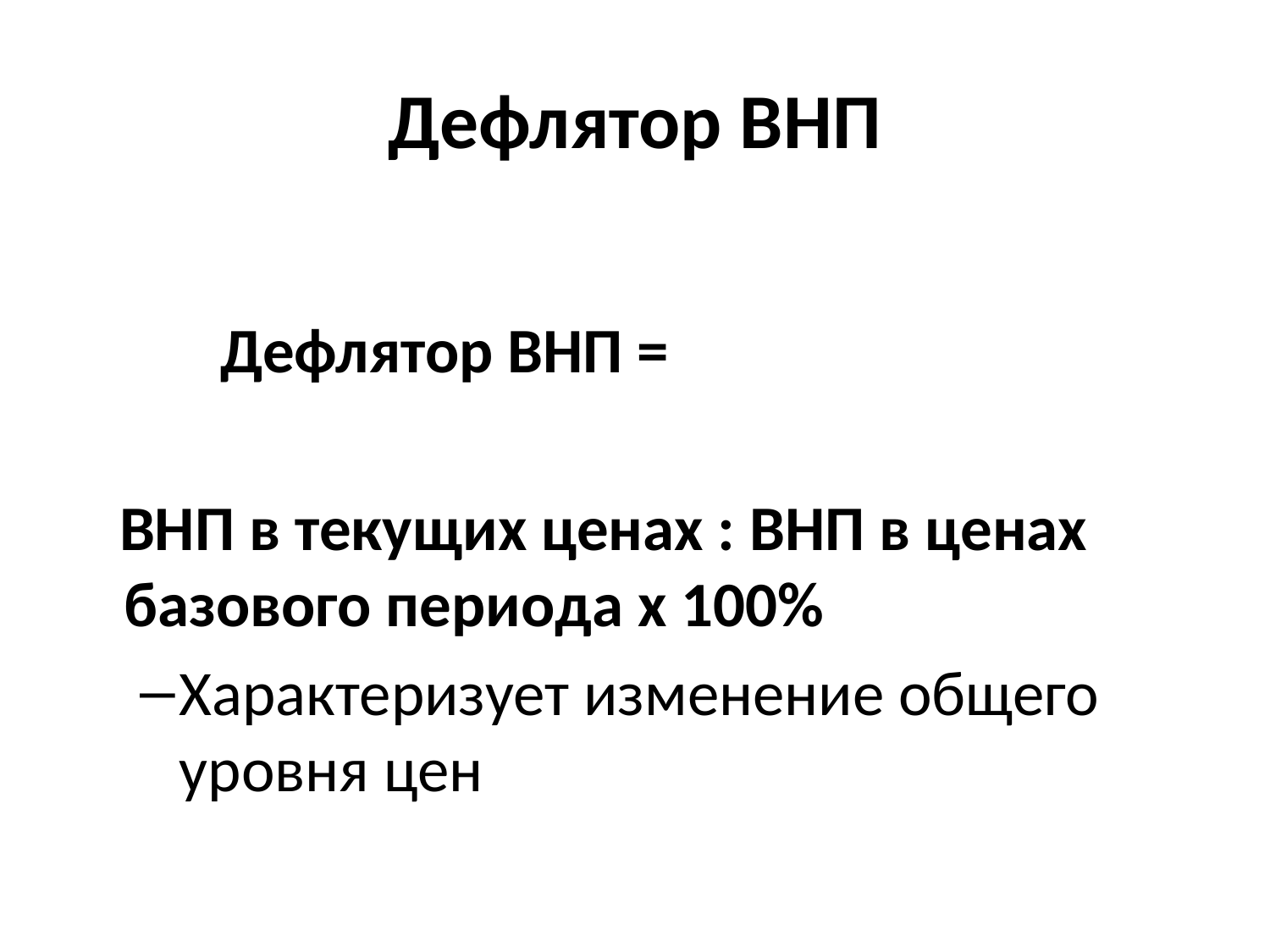

# Дефлятор ВНП

          Дефлятор ВНП =

   ВНП в текущих ценах : ВНП в ценах базового периода х 100%
Характеризует изменение общего уровня цен